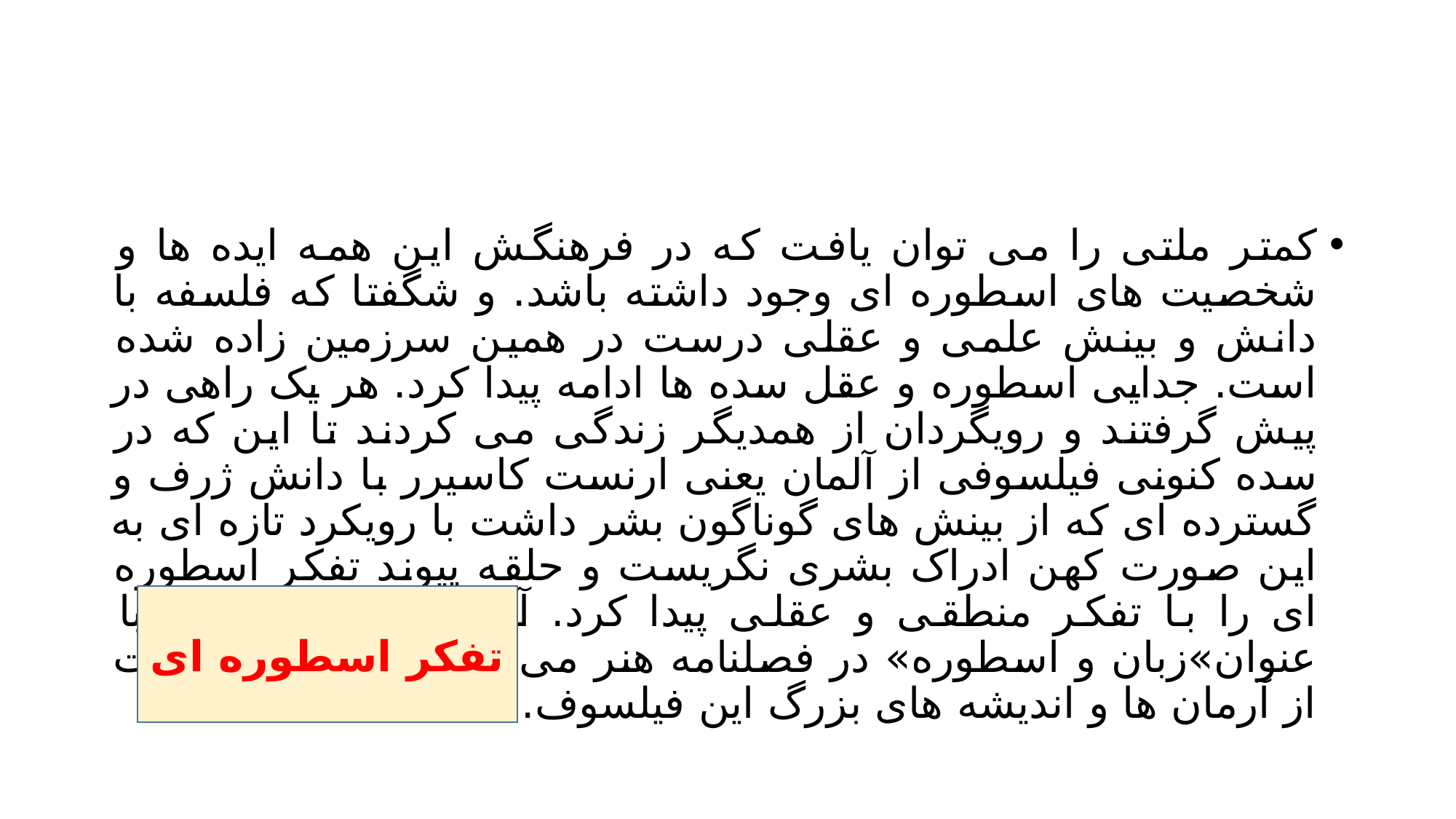

#
کمتر ملتی را می توان یافت که در فرهنگش این همه ایده ها و شخصیت های اسطوره ای وجود داشته باشد. و شگفتا که فلسفه با دانش و بینش علمی و عقلی درست در همین سرزمین زاده شده است. جدایی اسطوره و عقل سده ها ادامه پیدا کرد. هر یک راهی در پیش گرفتند و رویگردان از همدیگر زندگی می کردند تا این که در سده کنونی فیلسوفی از آلمان یعنی ارنست کاسیرر با دانش ژرف و گسترده ای که از بینش های گوناگون بشر داشت با رویکرد تازه ای به این صورت کهن ادراک بشری نگریست و حلقه پیوند تفکر اسطوره ای را با تفکر منطقی و عقلی پیدا کرد. آن چه از این پس با عنوان»زبان و اسطوره» در فصلنامه هنر می خوانید، ترجمانی است از آرمان ها و اندیشه های بزرگ این فیلسوف.
تفکر اسطوره ای